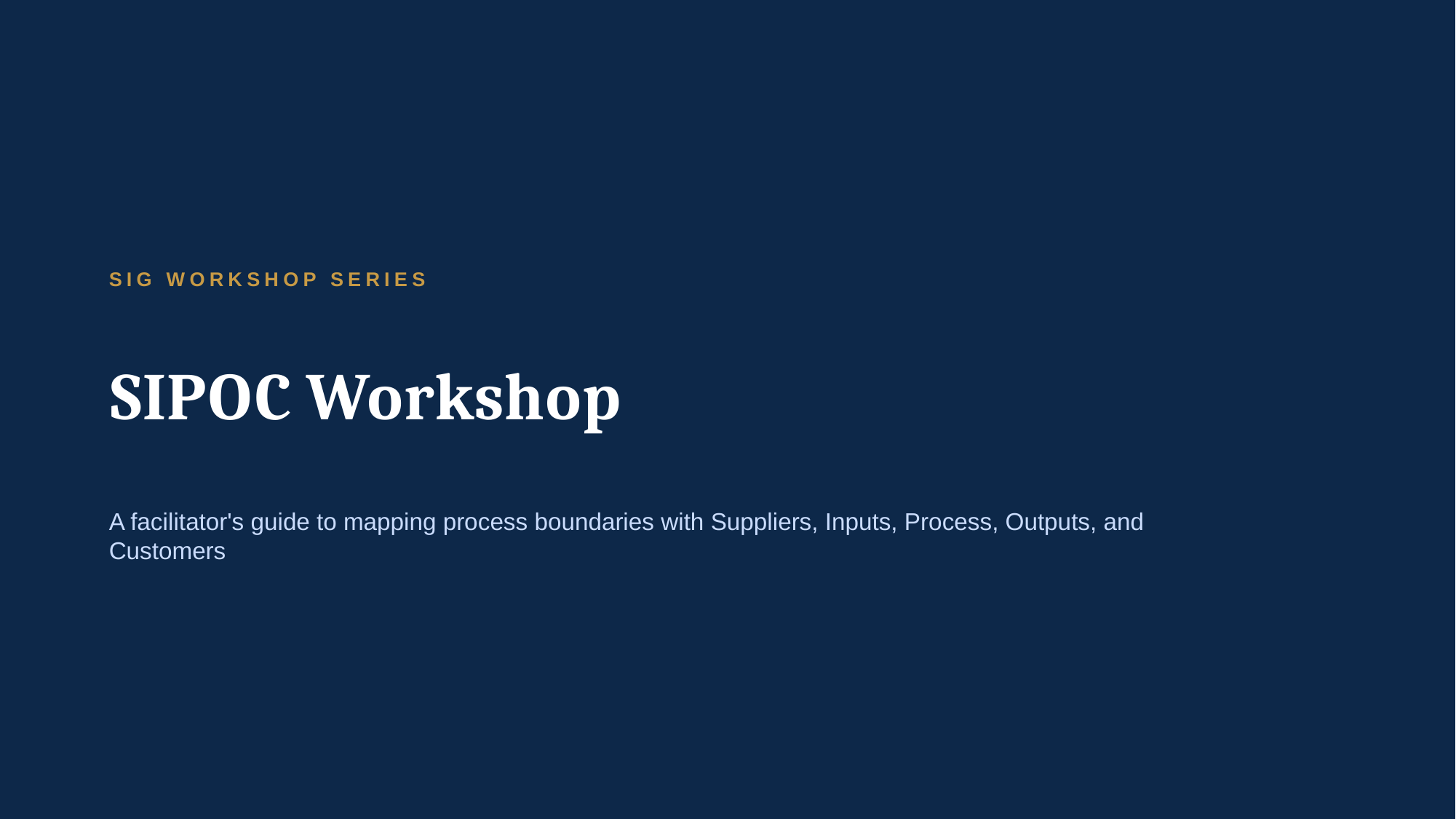

SIG WORKSHOP SERIES
SIPOC Workshop
A facilitator's guide to mapping process boundaries with Suppliers, Inputs, Process, Outputs, and Customers